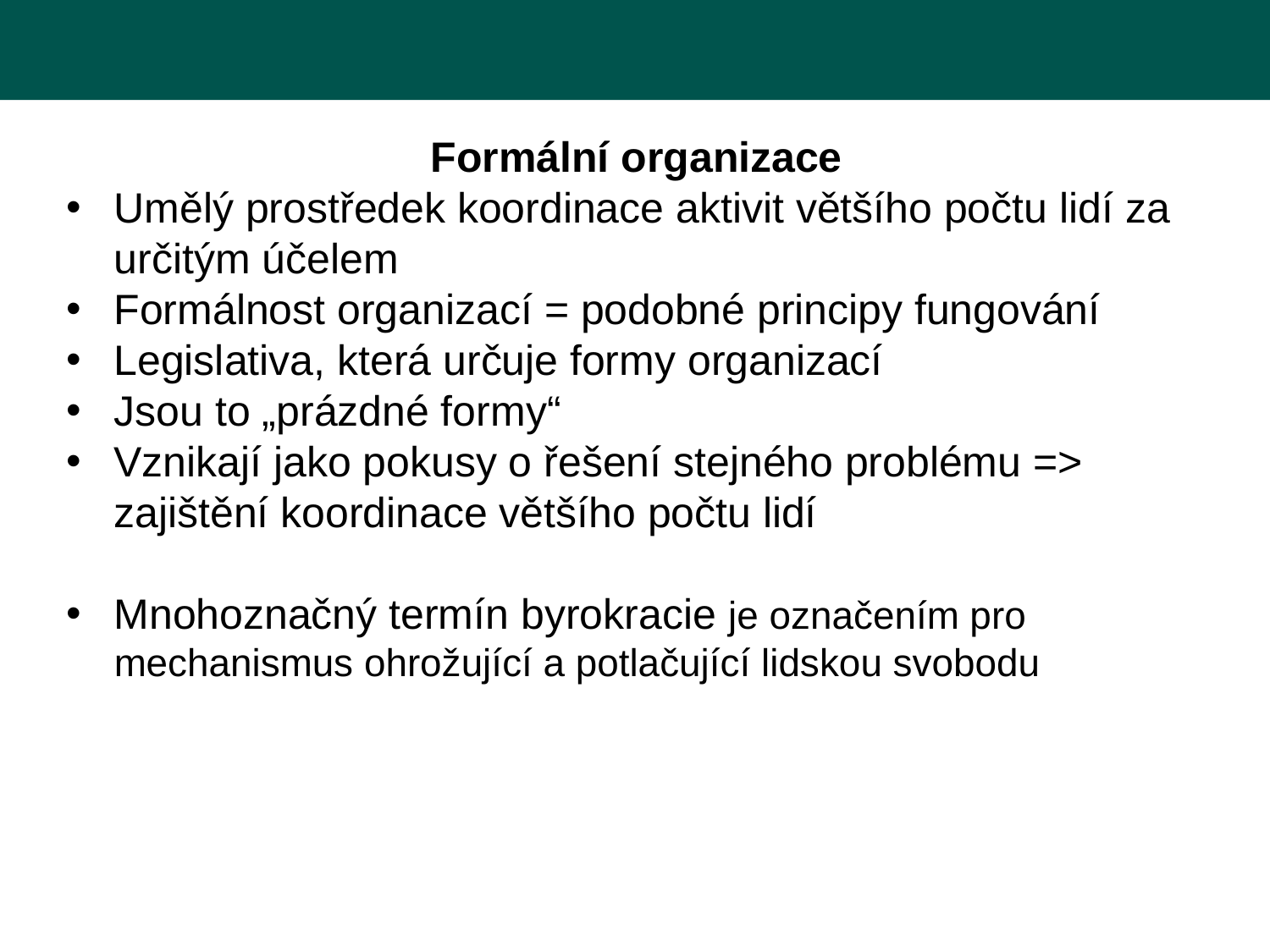

Formální organizace
Umělý prostředek koordinace aktivit většího počtu lidí za určitým účelem
Formálnost organizací = podobné principy fungování
Legislativa, která určuje formy organizací
Jsou to „prázdné formy“
Vznikají jako pokusy o řešení stejného problému => zajištění koordinace většího počtu lidí

Mnohoznačný termín byrokracie je označením pro mechanismus ohrožující a potlačující lidskou svobodu